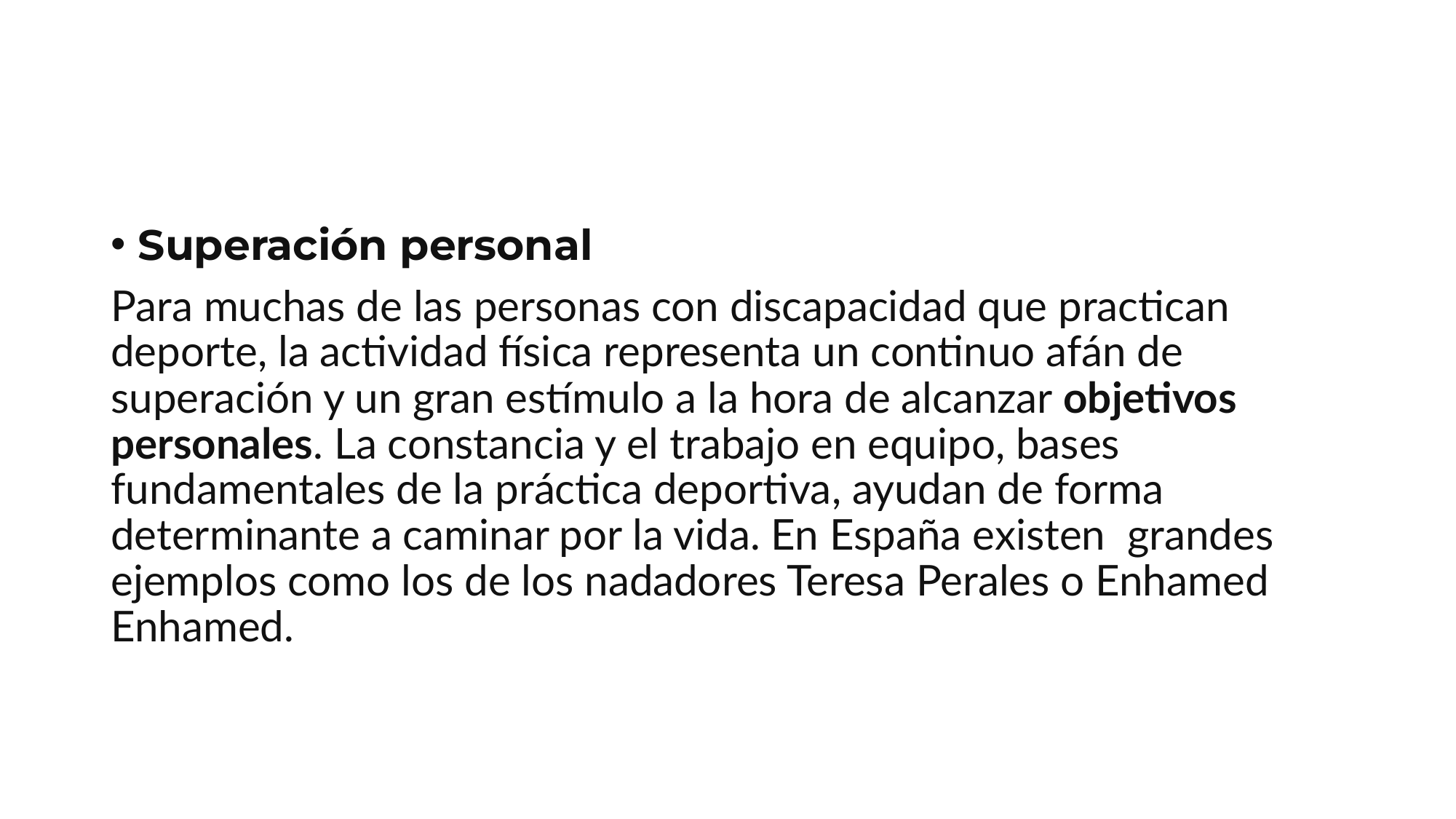

#
Superación personal
Para muchas de las personas con discapacidad que practican deporte, la actividad física representa un continuo afán de superación y un gran estímulo a la hora de alcanzar objetivos personales. La constancia y el trabajo en equipo, bases fundamentales de la práctica deportiva, ayudan de forma determinante a caminar por la vida. En España existen  grandes ejemplos como los de los nadadores Teresa Perales o Enhamed Enhamed.